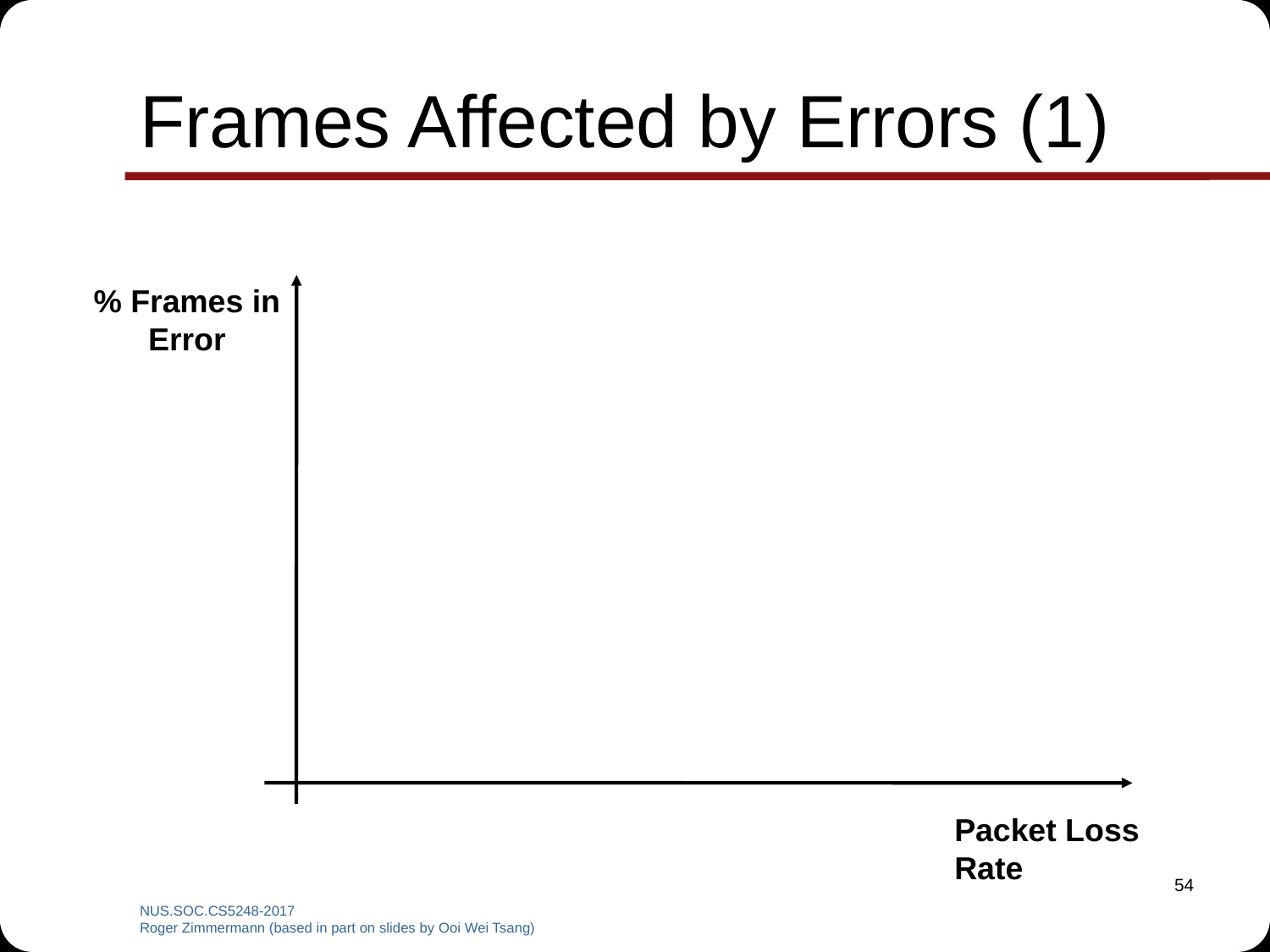

# Frames Affected by Errors (1)
% Frames in Error
Packet Loss Rate

54
NUS.SOC.CS5248-2017
Roger Zimmermann (based in part on slides by Ooi Wei Tsang)